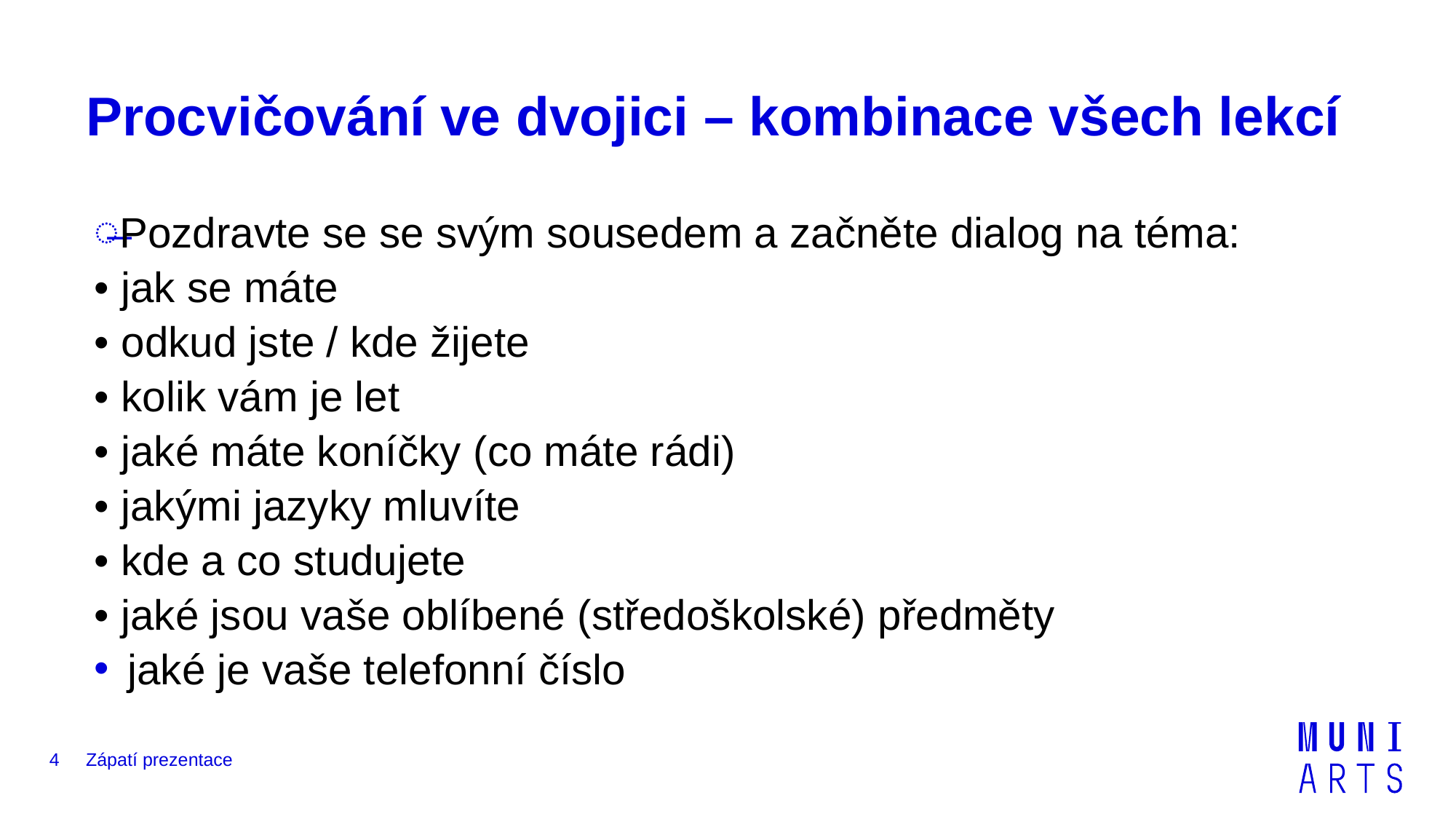

# Procvičování ve dvojici – kombinace všech lekcí
Pozdravte se se svým sousedem a začněte dialog na téma:
• jak se máte
• odkud jste / kde žijete
• kolik vám je let
• jaké máte koníčky (co máte rádi)
• jakými jazyky mluvíte
• kde a co studujete
• jaké jsou vaše oblíbené (středoškolské) předměty
 jaké je vaše telefonní číslo

4
Zápatí prezentace